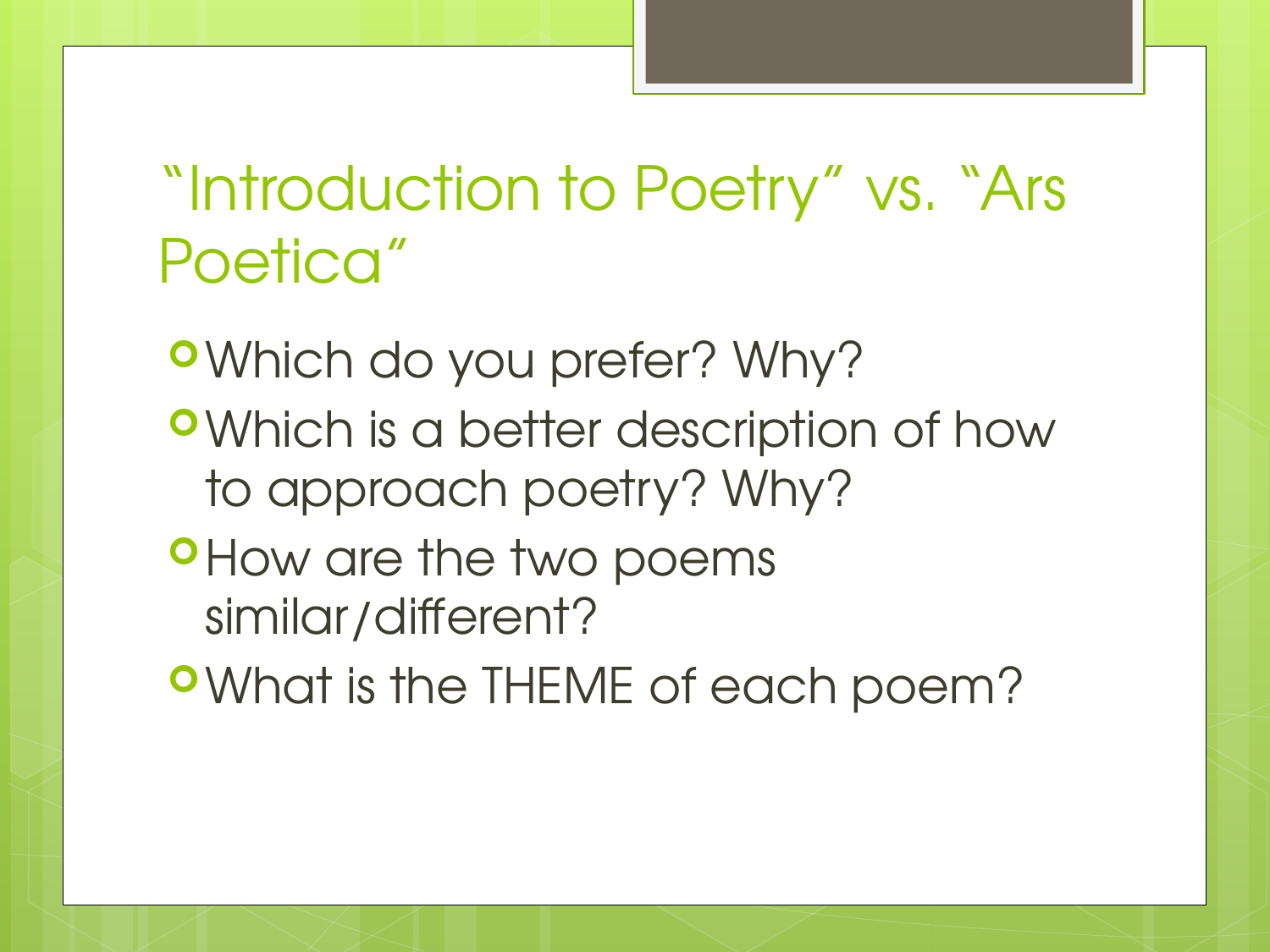

# “Introduction to Poetry” vs. “Ars Poetica”
Which do you prefer? Why?
Which is a better description of how to approach poetry? Why?
How are the two poems similar/different?
What is the THEME of each poem?